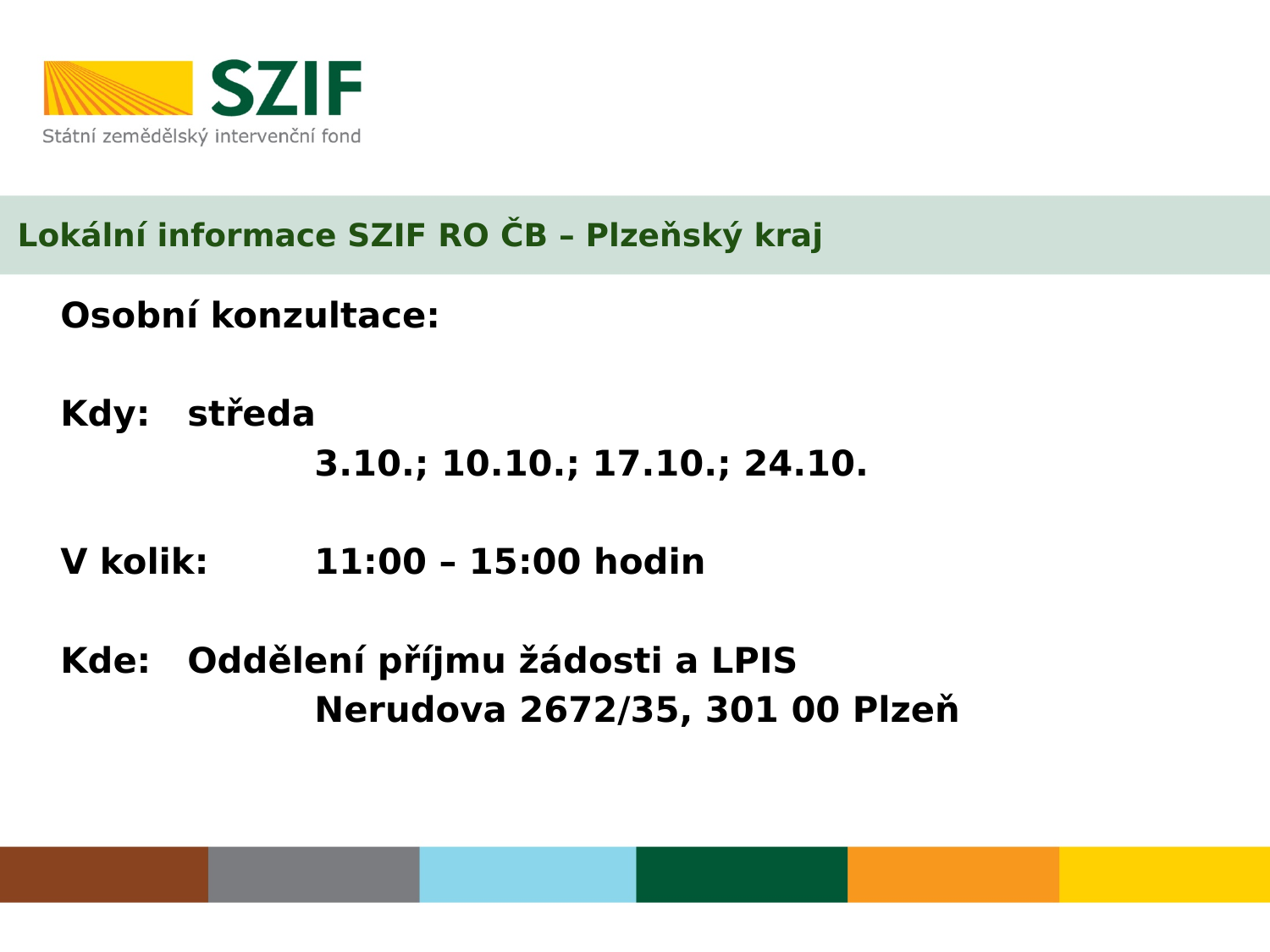

# Lokální informace SZIF RO ČB – Plzeňský kraj
	Osobní konzultace:

	Kdy: 	středa
			3.10.; 10.10.; 17.10.; 24.10.

	V kolik: 	11:00 – 15:00 hodin

	Kde:	Oddělení příjmu žádosti a LPIS
			Nerudova 2672/35, 301 00 Plzeň